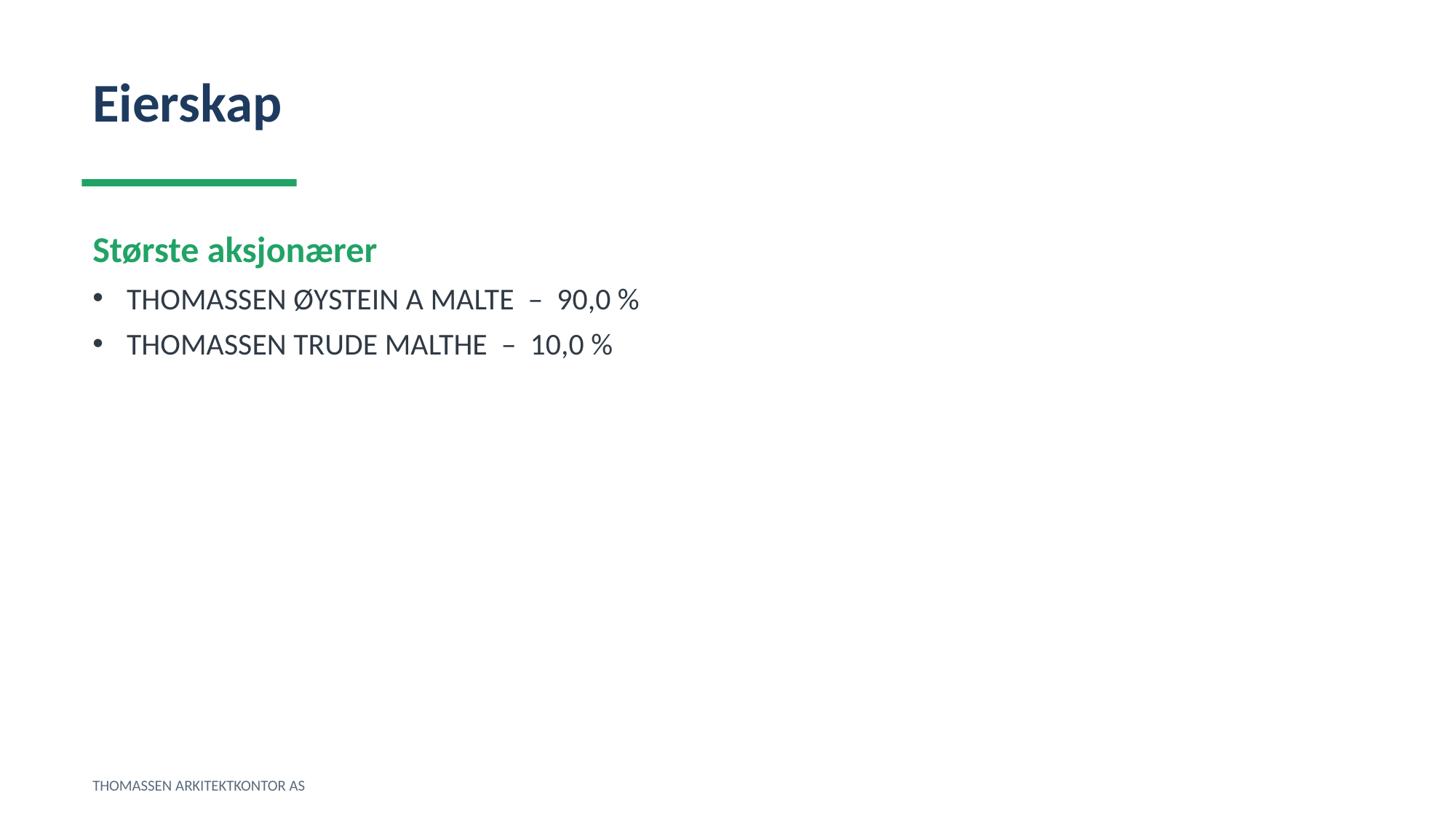

Eierskap

Største aksjonærer
THOMASSEN ØYSTEIN A MALTE  –  90,0 %
THOMASSEN TRUDE MALTHE  –  10,0 %
THOMASSEN ARKITEKTKONTOR AS